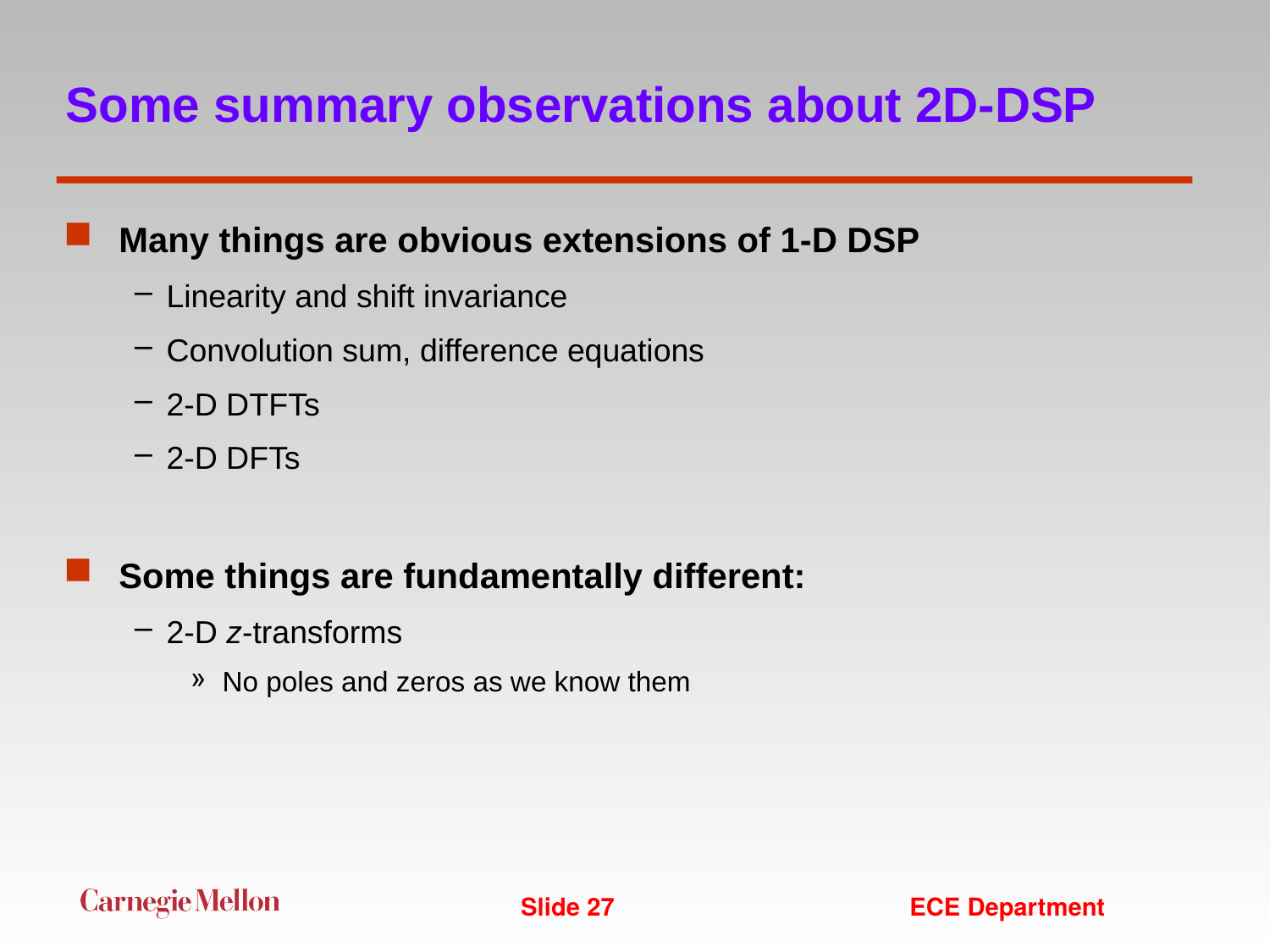

# Some summary observations about 2D-DSP
Many things are obvious extensions of 1-D DSP
Linearity and shift invariance
Convolution sum, difference equations
2-D DTFTs
2-D DFTs

Some things are fundamentally different:
2-D z-transforms
No poles and zeros as we know them